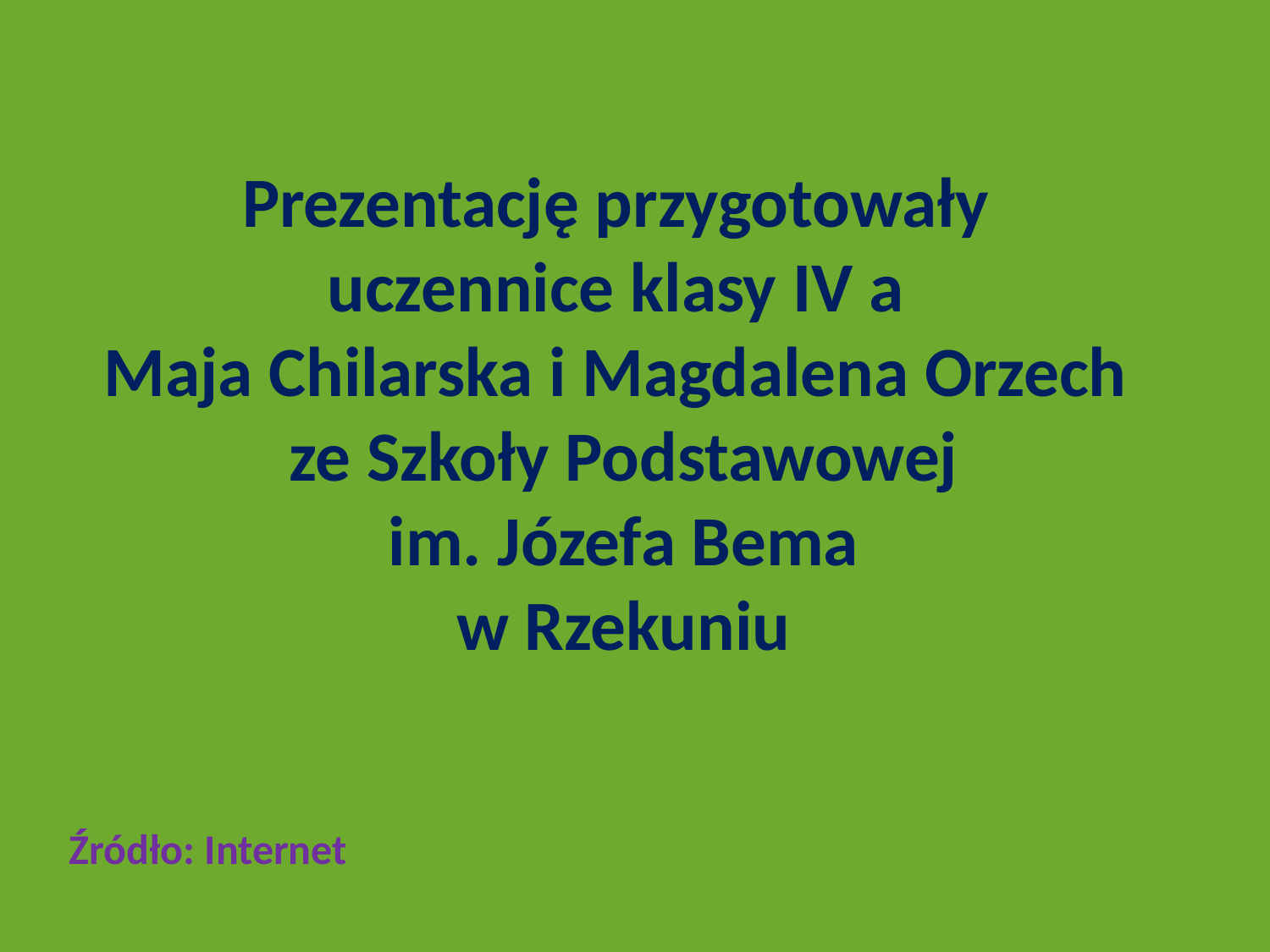

Prezentację przygotowały
uczennice klasy IV a
Maja Chilarska i Magdalena Orzech
ze Szkoły Podstawowej
im. Józefa Bema
w Rzekuniu
Źródło: Internet